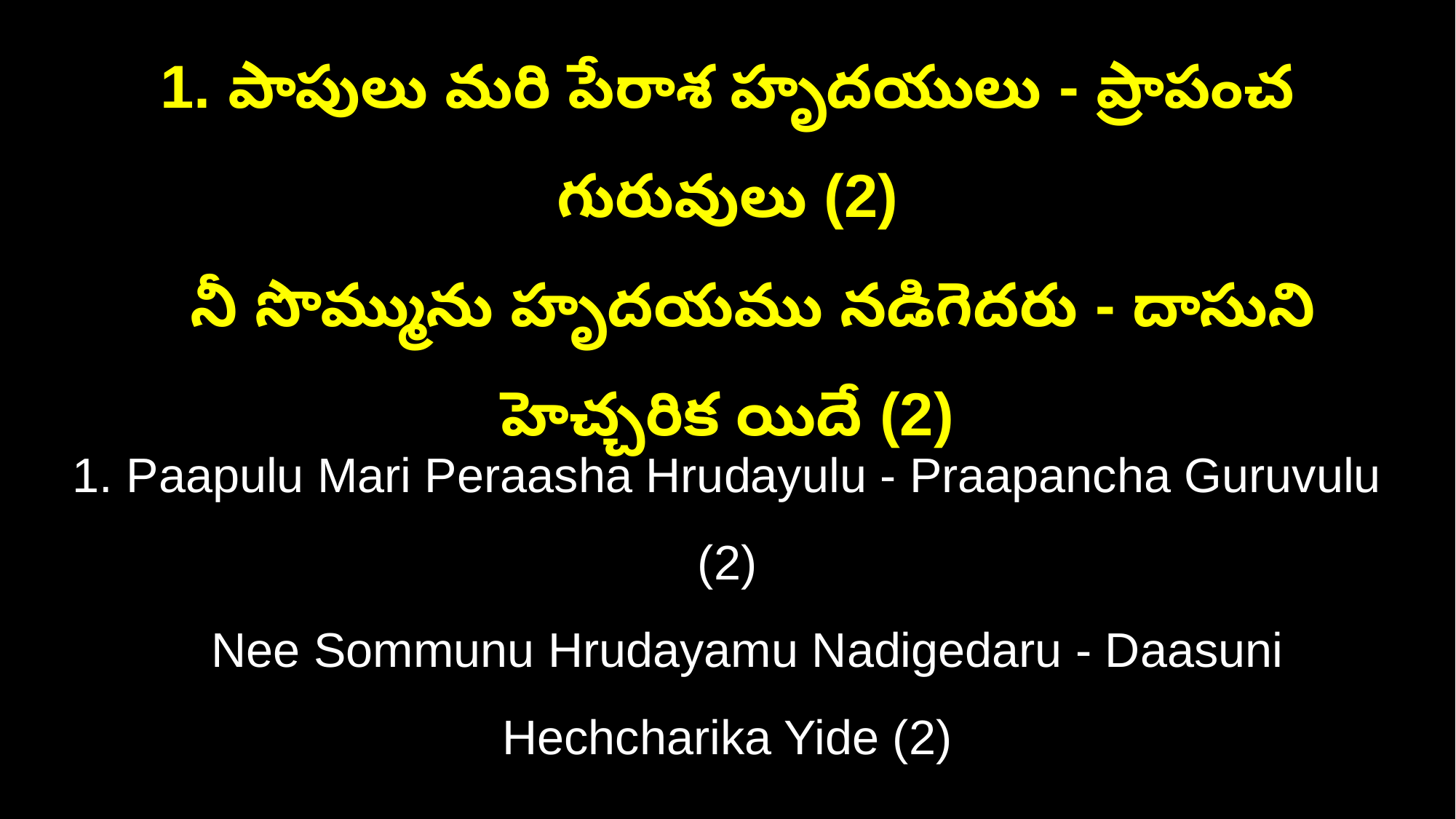

1. పాపులు మరి పేరాశ హృదయులు - ప్రాపంచ గురువులు (2)
   నీ సొమ్మును హృదయము నడిగెదరు - దాసుని హెచ్చరిక యిదే (2)
1. Paapulu Mari Peraasha Hrudayulu - Praapancha Guruvulu (2)
   Nee Sommunu Hrudayamu Nadigedaru - Daasuni Hechcharika Yide (2)